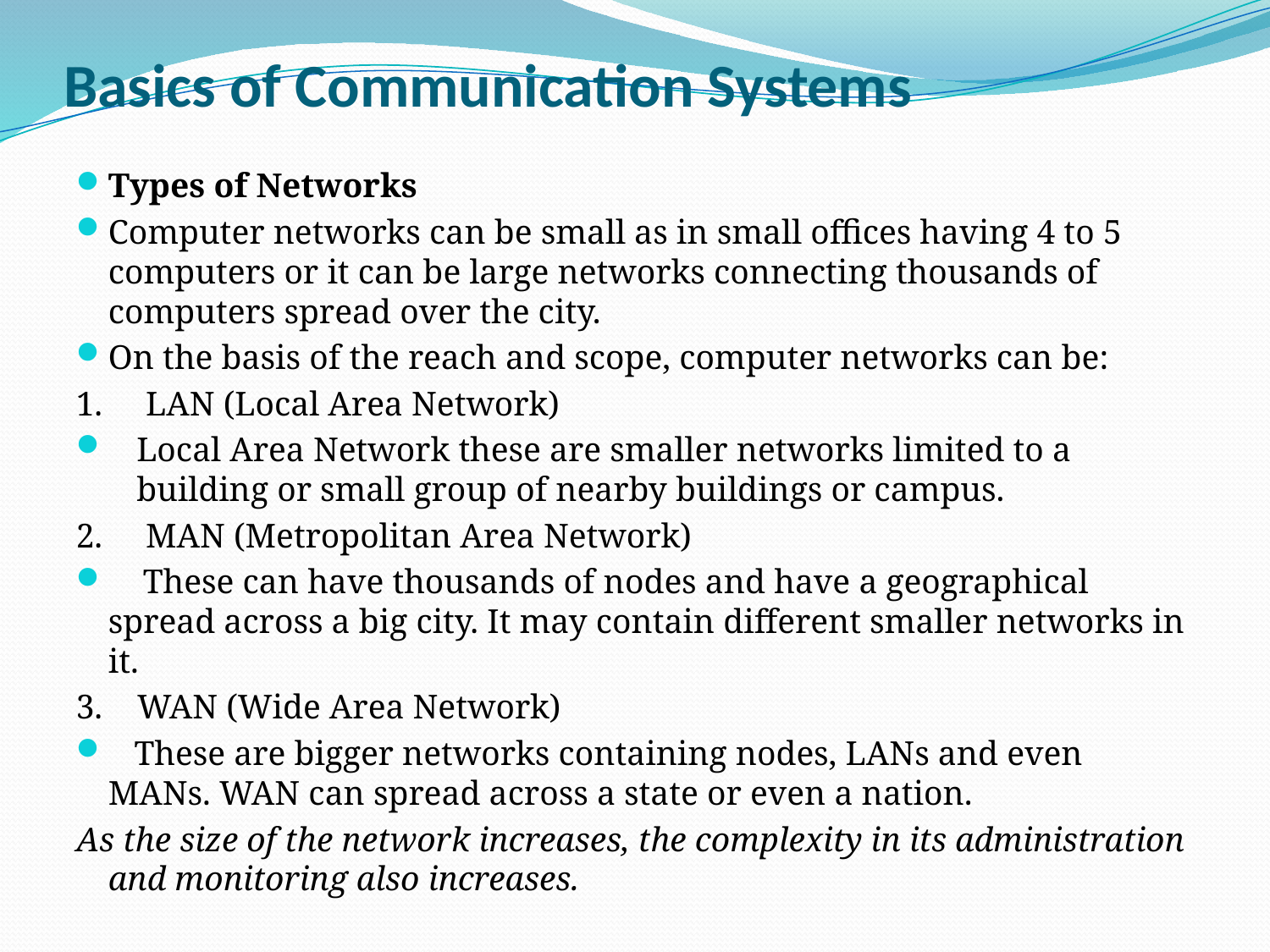

# Basics of Communication Systems
Types of Networks
Computer networks can be small as in small offices having 4 to 5 computers or it can be large networks connecting thousands of computers spread over the city.
On the basis of the reach and scope, computer networks can be:
1.     LAN (Local Area Network)
Local Area Network these are smaller networks limited to a building or small group of nearby buildings or campus.
2.     MAN (Metropolitan Area Network)
    These can have thousands of nodes and have a geographical         spread across a big city. It may contain different smaller networks in it.
3.    WAN (Wide Area Network)
   These are bigger networks containing nodes, LANs and even MANs. WAN can spread across a state or even a nation.
As the size of the network increases, the complexity in its administration and monitoring also increases.